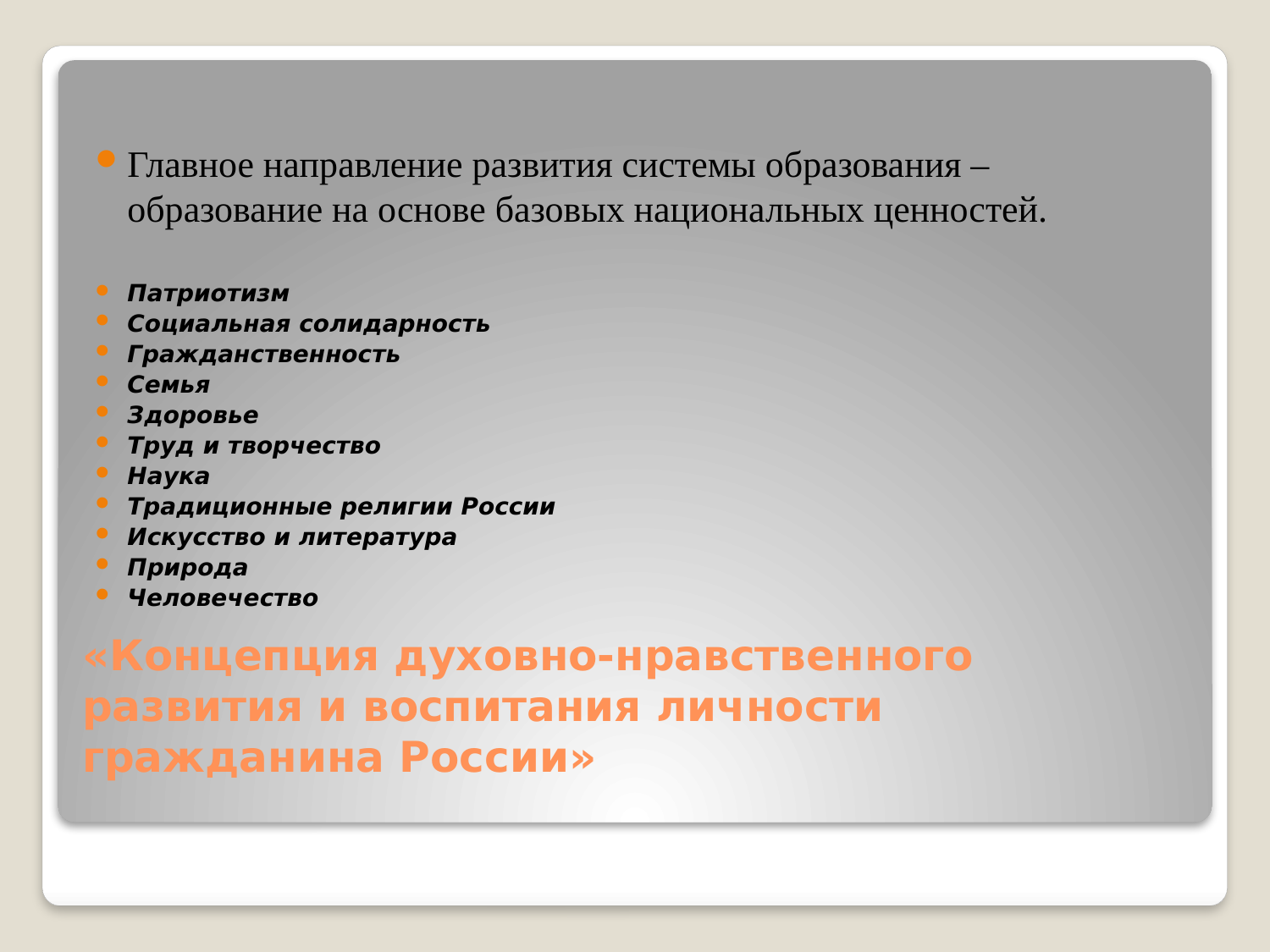

Главное на­правление развития системы образования – образование на основе базовых национальных ценностей.

Патриотизм
Социальная солидарность
Гражданственность
Семья
Здоровье
Труд и творчество
Наука
Традиционные религии России
Искусство и литература
Природа
Человечество

# «Концепция духовно-нравственного развития и воспи­тания лич­ности гражданина России»